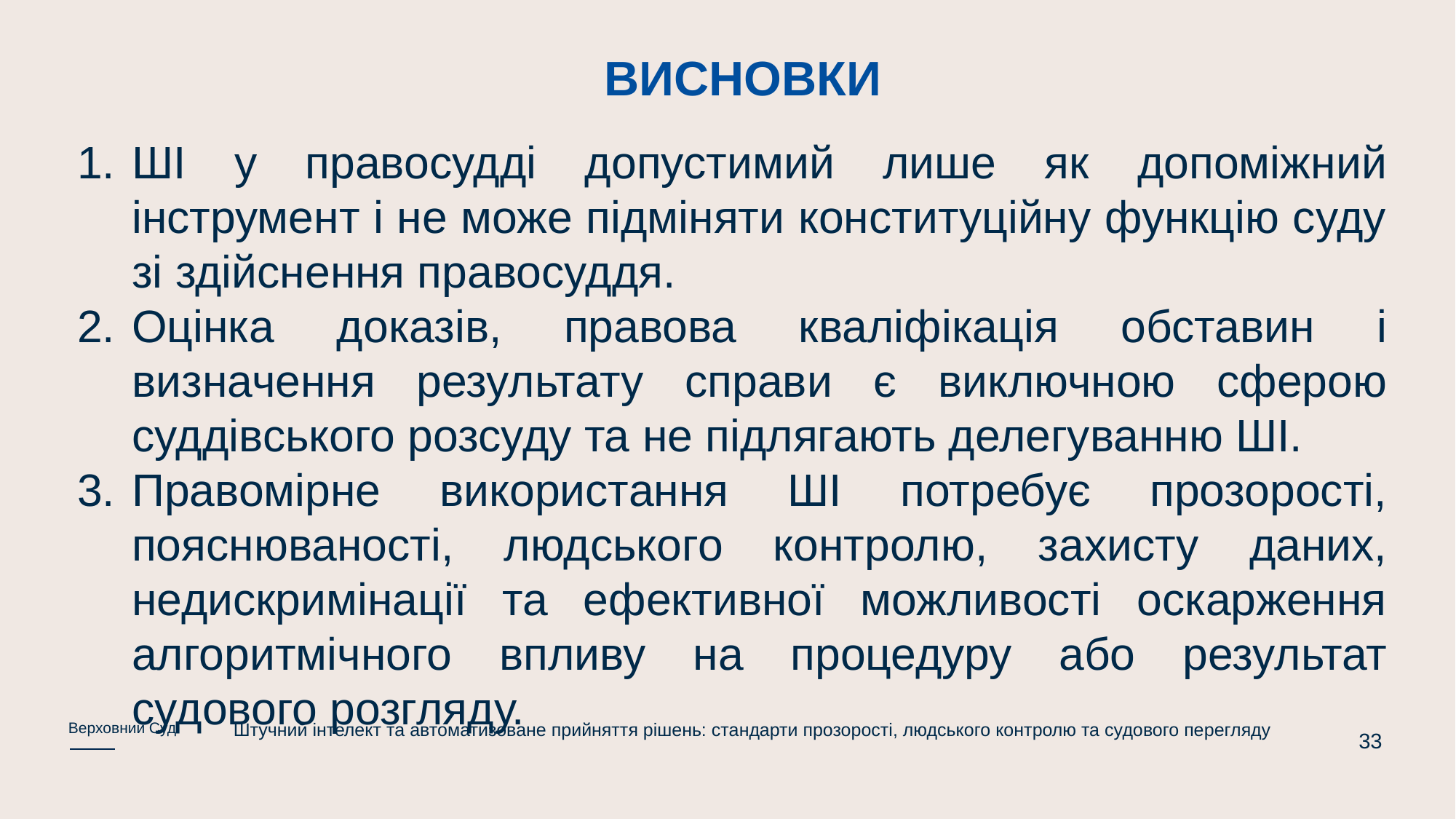

# ВИСНОВКИ
ШІ у правосудді допустимий лише як допоміжний інструмент і не може підміняти конституційну функцію суду зі здійснення правосуддя.
Оцінка доказів, правова кваліфікація обставин і визначення результату справи є виключною сферою суддівського розсуду та не підлягають делегуванню ШІ.
Правомірне використання ШІ потребує прозорості, пояснюваності, людського контролю, захисту даних, недискримінації та ефективної можливості оскарження алгоритмічного впливу на процедуру або результат судового розгляду.
Штучний інтелект та автоматизоване прийняття рішень: стандарти прозорості, людського контролю та судового перегляду
Верховний Суд
33